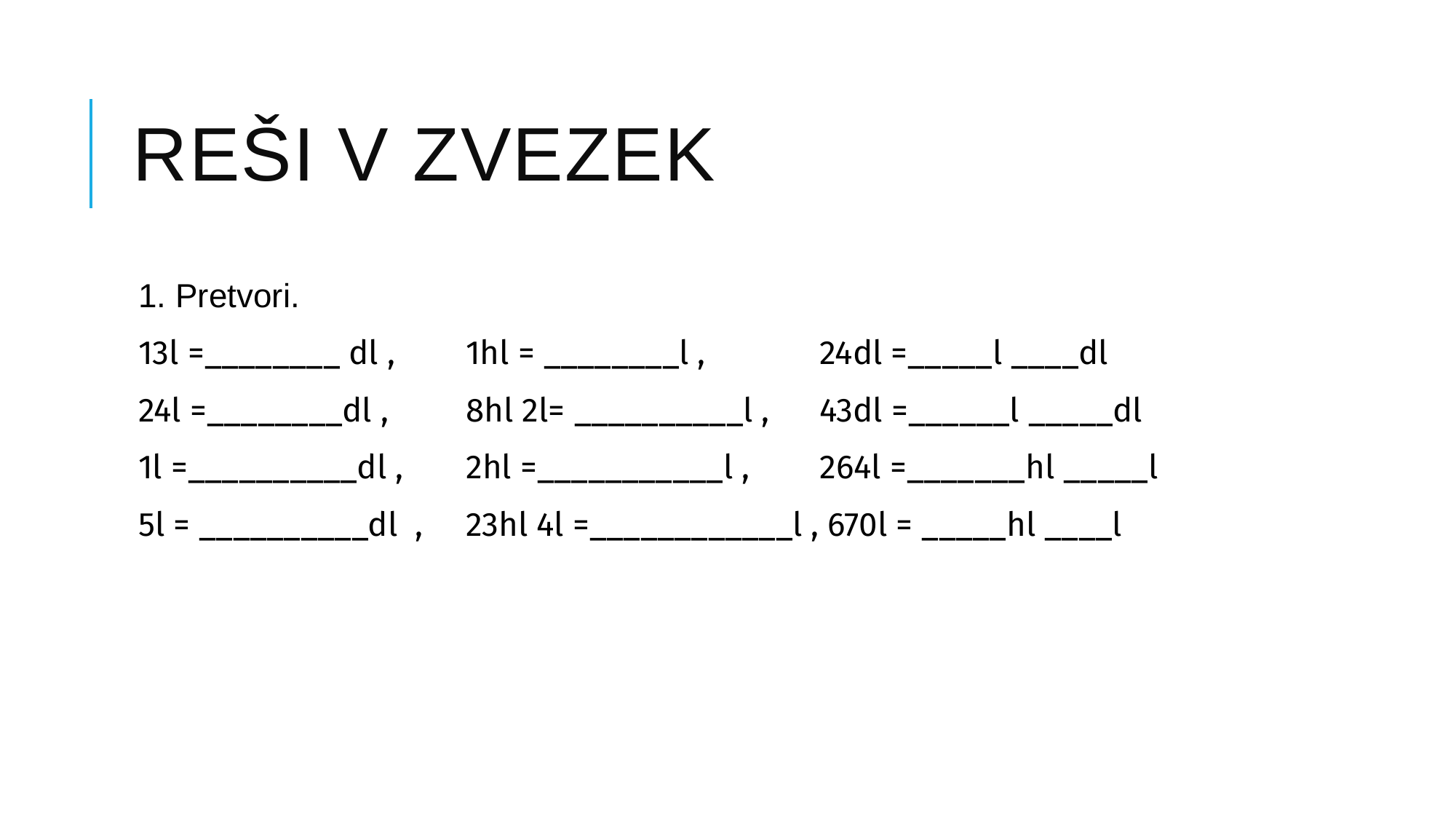

# Reši v zvezek
1. Pretvori.
13l =________ dl ,	1hl = ________l , 	   24dl =_____l ____dl
24l =________dl ,	8hl 2l= __________l ,	   43dl =______l _____dl
1l =__________dl ,	2hl =___________l ,	   264l =_______hl _____l
5l = __________dl  ,	23hl 4l =____________l , 670l = _____hl ____l